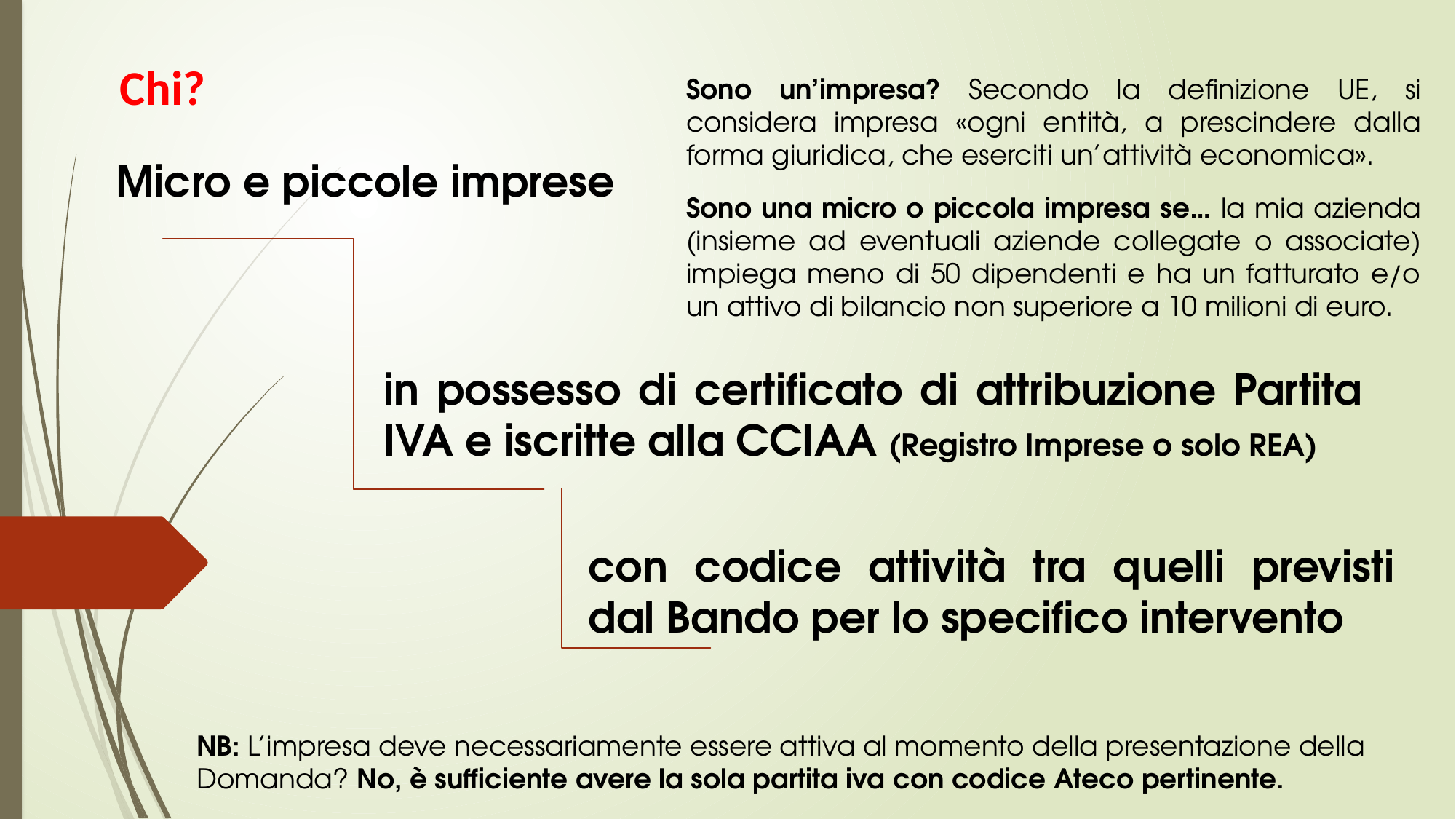

Chi?
Sono un’impresa? Secondo la definizione UE, si considera impresa «ogni entità, a prescindere dalla forma giuridica, che eserciti un’attività economica».
Micro e piccole imprese
Sono una micro o piccola impresa se… la mia azienda (insieme ad eventuali aziende collegate o associate) impiega meno di 50 dipendenti e ha un fatturato e/o un attivo di bilancio non superiore a 10 milioni di euro.
in possesso di certificato di attribuzione Partita IVA e iscritte alla CCIAA (Registro Imprese o solo REA)
con codice attività tra quelli previsti dal Bando per lo specifico intervento
NB: L’impresa deve necessariamente essere attiva al momento della presentazione della Domanda? No, è sufficiente avere la sola partita iva con codice Ateco pertinente.